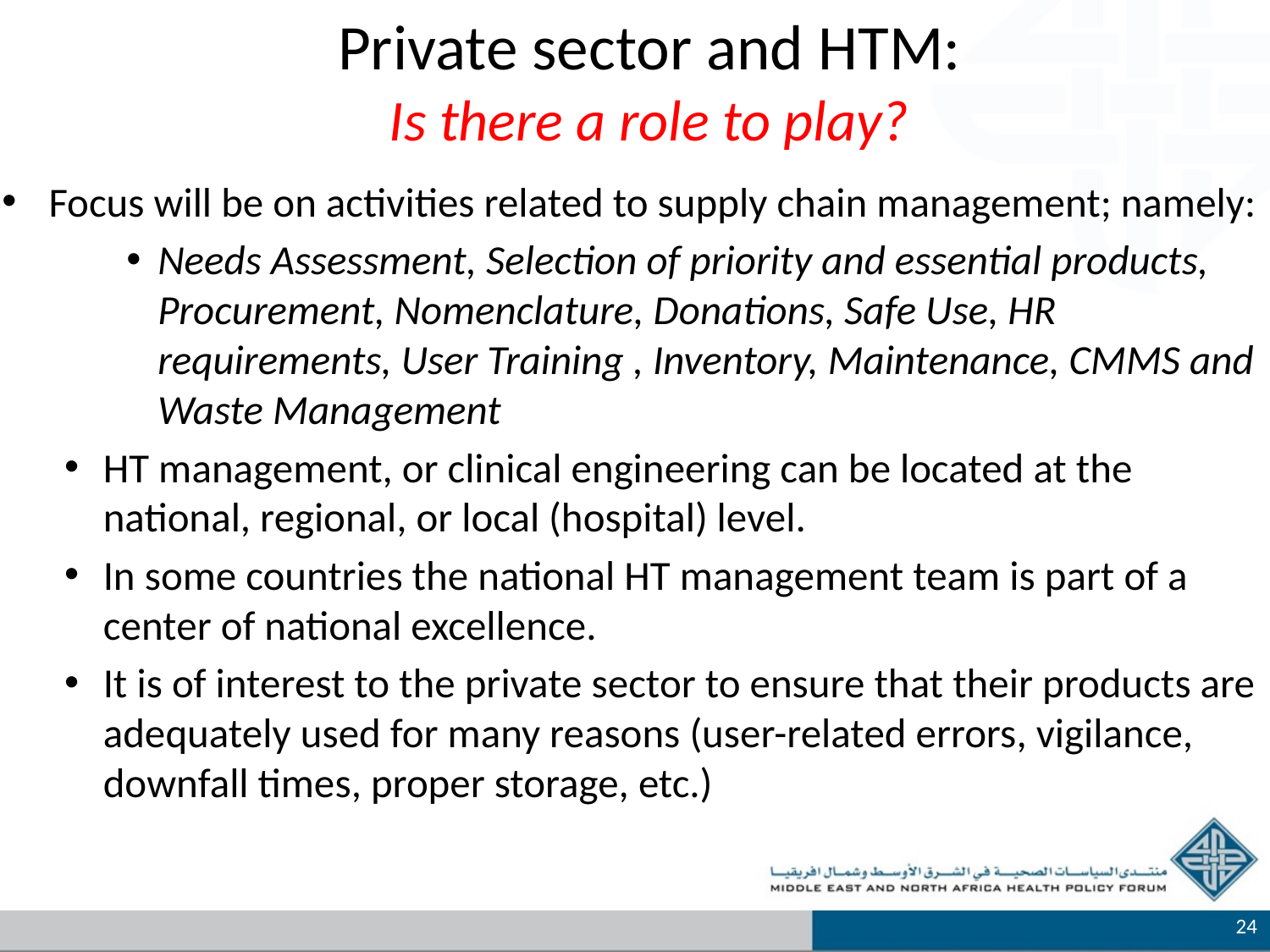

# Private sector and HTM: Is there a role to play?
Focus will be on activities related to supply chain management; namely:
Needs Assessment, Selection of priority and essential products, Procurement, Nomenclature, Donations, Safe Use, HR requirements, User Training , Inventory, Maintenance, CMMS and Waste Management
HT management, or clinical engineering can be located at the national, regional, or local (hospital) level.
In some countries the national HT management team is part of a center of national excellence.
It is of interest to the private sector to ensure that their products are adequately used for many reasons (user-related errors, vigilance, downfall times, proper storage, etc.)

24